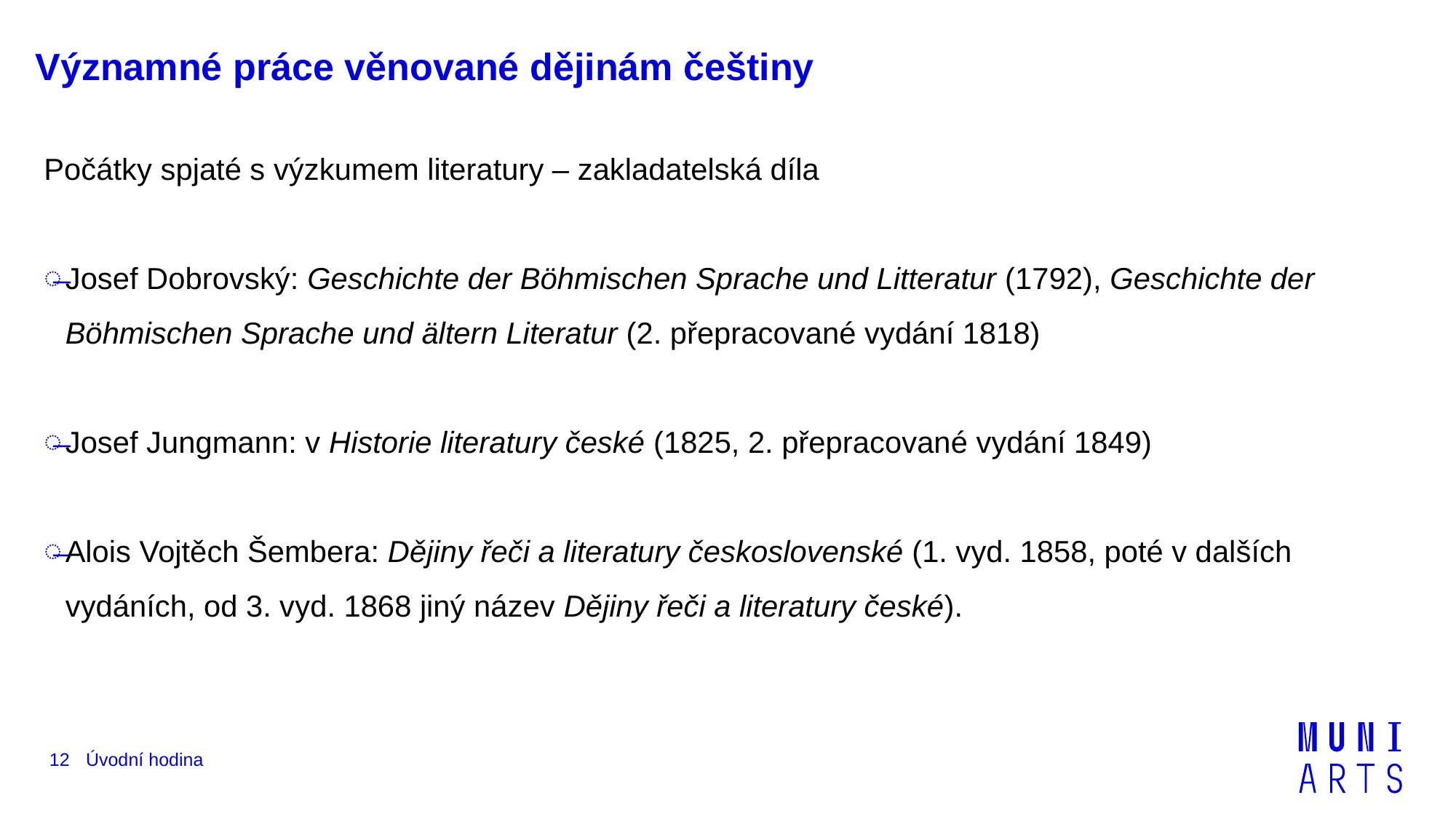

# Významné práce věnované dějinám češtiny
Počátky spjaté s výzkumem literatury – zakladatelská díla

Josef Dobrovský: Geschichte der Böhmischen Sprache und Litteratur (1792), Geschichte der Böhmischen Sprache und ältern Literatur (2. přepracované vydání 1818)

Josef Jungmann: v Historie literatury české (1825, 2. přepracované vydání 1849)

Alois Vojtěch Šembera: Dějiny řeči a literatury československé (1. vyd. 1858, poté v dalších vydáních, od 3. vyd. 1868 jiný název Dějiny řeči a literatury české).

12
Úvodní hodina